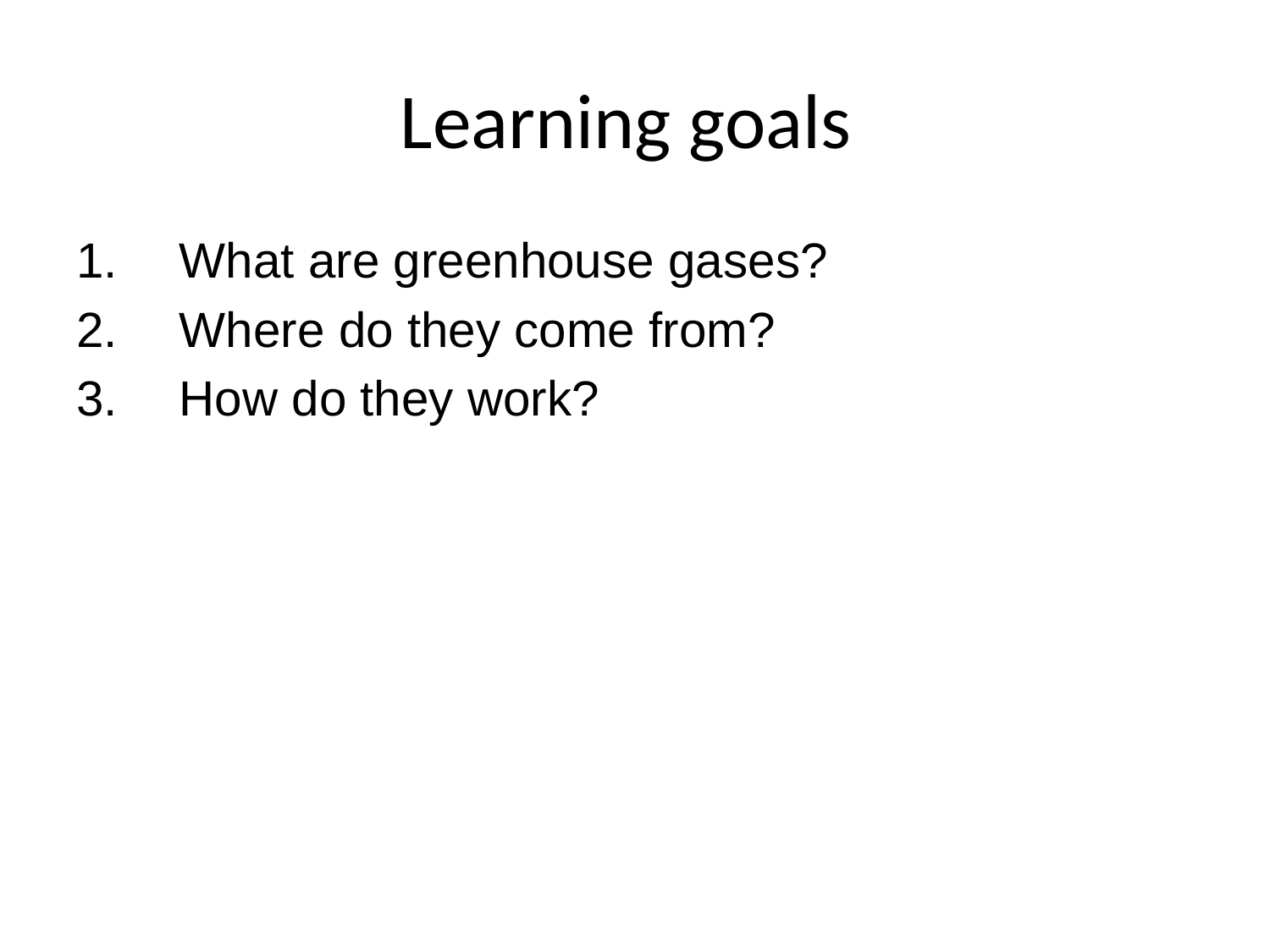

# Learning goals
What are greenhouse gases?
Where do they come from?
How do they work?